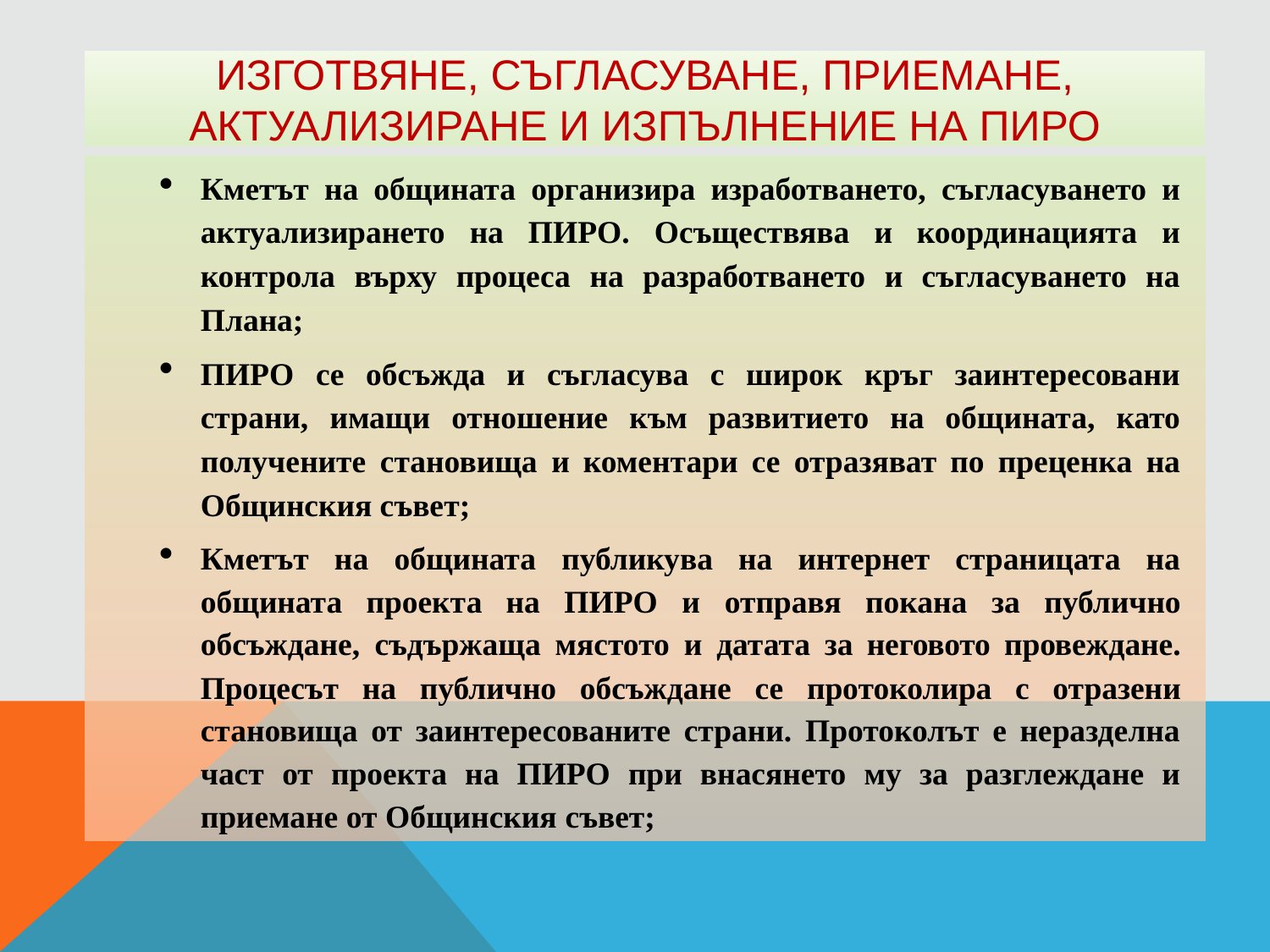

# ИЗГОТВЯНЕ, СЪГЛАСУВАНЕ, ПРИЕМАНЕ, АКТУАЛИЗИРАНЕ И ИЗПЪЛНЕНИЕ НА ПИРО
Кметът на общината организира изработването, съгласуването и актуализирането на ПИРО. Осъществява и координацията и контрола върху процеса на разработването и съгласуването на Плана;
ПИРО се обсъжда и съгласува с широк кръг заинтересовани страни, имащи отношение към развитието на общината, като получените становища и коментари се отразяват по преценка на Общинския съвет;
Кметът на общината публикува на интернет страницата на общината проекта на ПИРО и отправя покана за публично обсъждане, съдържаща мястото и датата за неговото провеждане. Процесът на публично обсъждане се протоколира с отразени становища от заинтересованите страни. Протоколът е неразделна част от проекта на ПИРО при внасянето му за разглеждане и приемане от Общинския съвет;